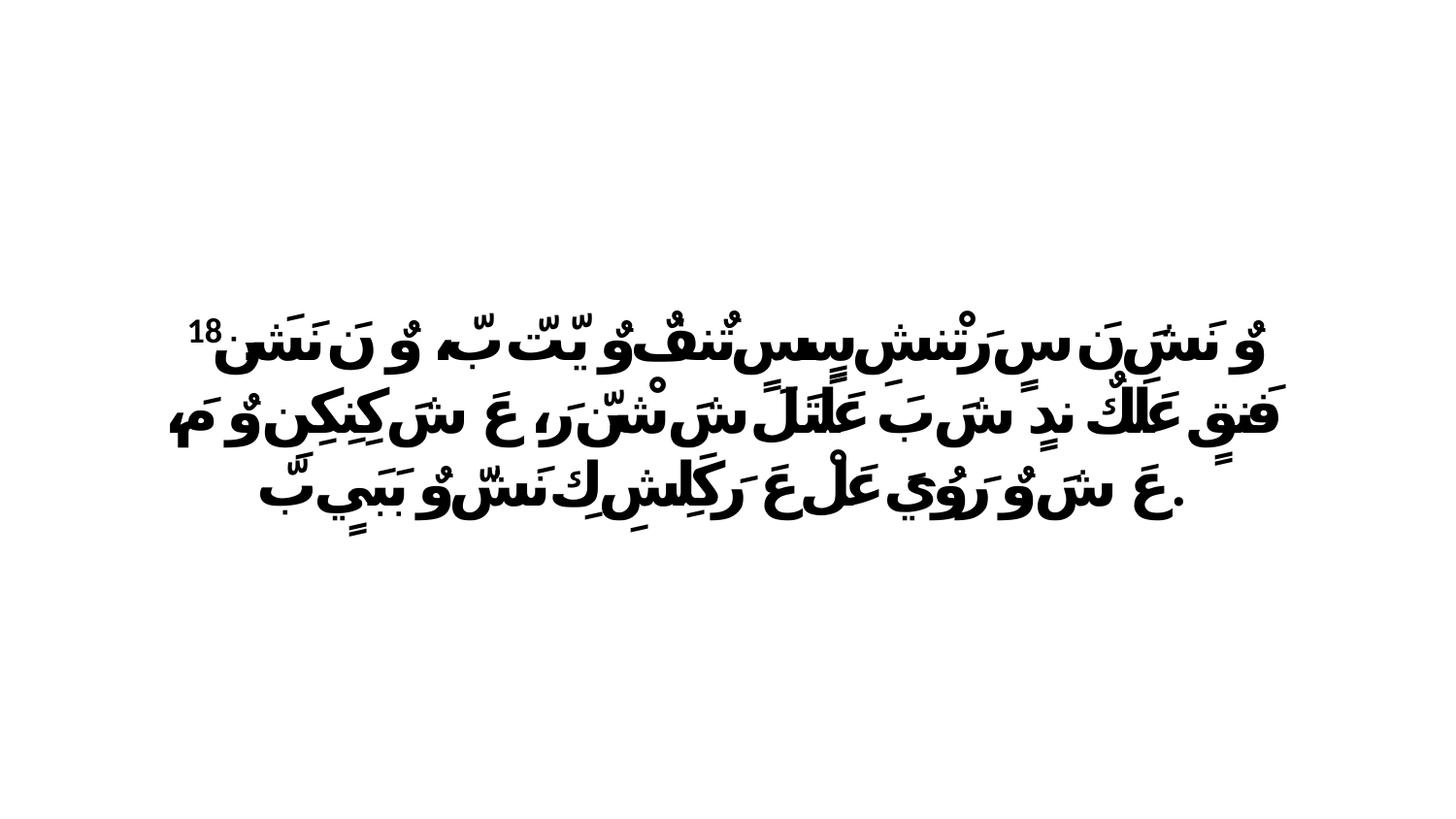

18 وٌ نَشَ نَ سٍ رَتْنشِ سٍسٍ تٌنفٌ وٌ يّتّ بّ، وٌ نَ نَشَن فَنقٍ عَلَكٌ ندٍ شَ بَ عَلَتَلَ شَ شْنّ رَ، عَ شَ كِنِكِنِ وٌ مَ، عَ شَ وٌ رَوُيَ عَلْ عَ رَكَلِشِ كِ نَشّ وٌ بَبَيٍ بّ.